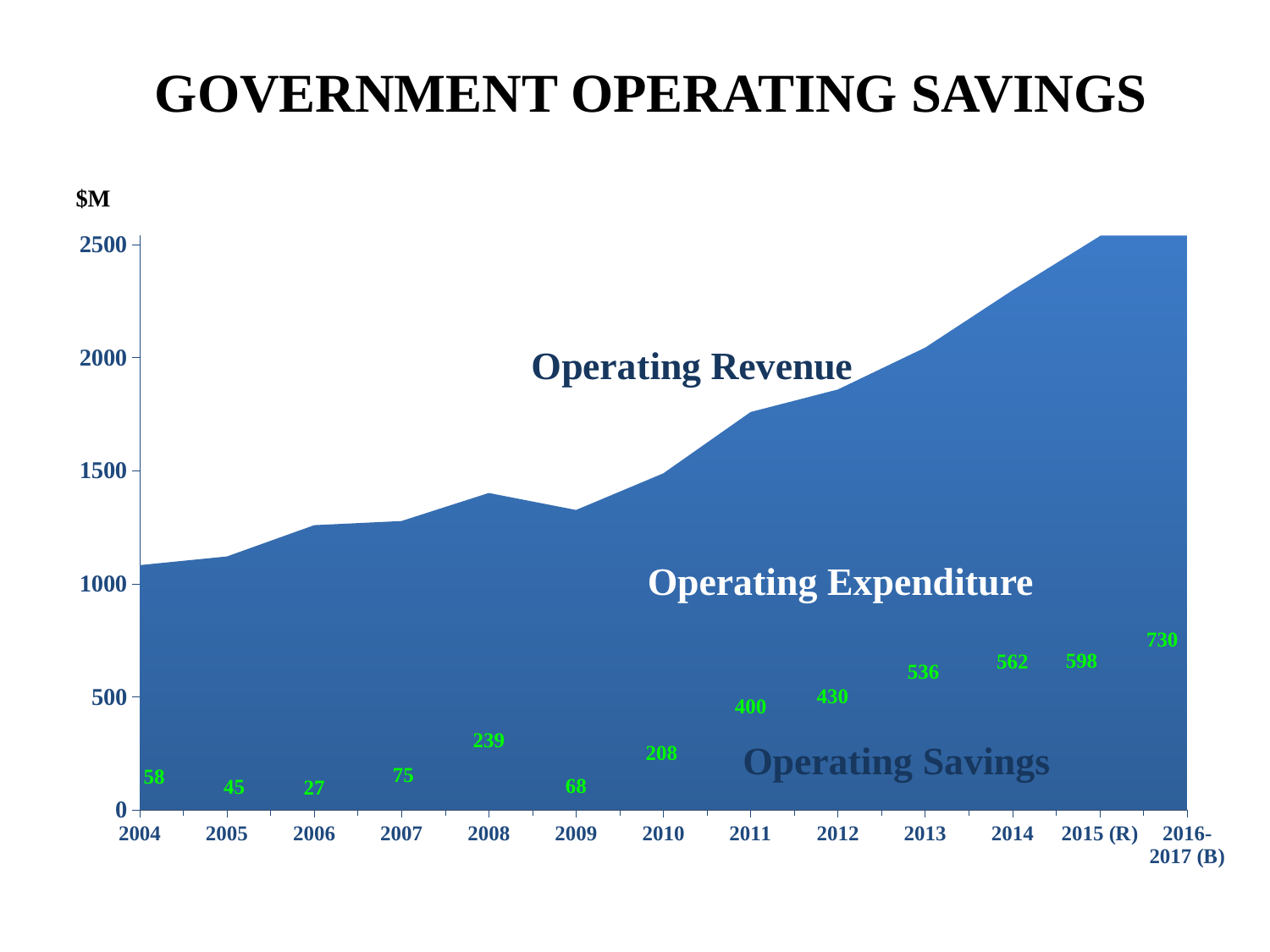

# GOVERNMENT OPERATING SAVINGS

### Chart

| Category | Operating Revenue | Operating Expenditure | Operating Savings |
|---|---|---|---|
| 2004 | 1082.6 | 1024.1382261899998 | 58.461773809999855 |
| 2005 | 1121.0 | 1076.10118342 | 44.8988165799999 |
| 2006 | 1259.3 | 1232.1790694600006 | 27.120930539999787 |
| 2007 | 1277.6 | 1202.8 | 74.79999999999998 |
| 2008 | 1401.9 | 1162.5683172099998 | 239.33168279000023 |
| 2009 | 1326.6 | 1258.2 | 68.39999999999986 |
| 2010 | 1488.6 | 1280.301 | 208.29899999999998 |
| 2011 | 1759.7 | 1359.7449 | 399.95510000000013 |
| 2012 | 1859.4 | 1429.8 | 429.60000000000025 |
| 2013 | 2044.5 | 1508.3 | 536.2 |
| 2014 | 2297.6 | 1735.6 | 562.0 |
| 2015 (R) | 2537.1 | 1938.9 | 598.1999999999998 |
| 2016-2017 (B) | 2868.8 | 2138.5 | 730.3000000000002 |
Operating Expenditure
Operating Savings